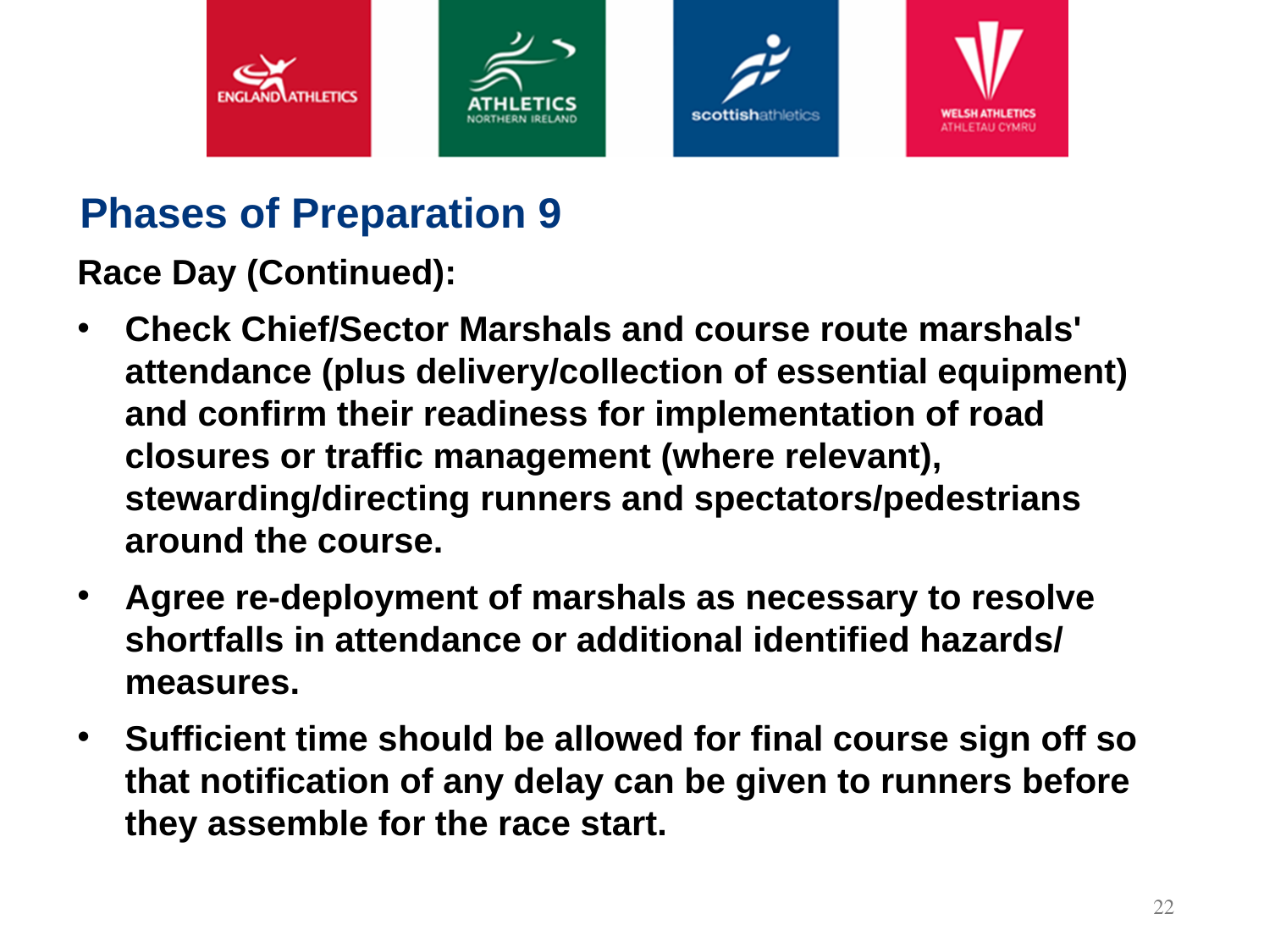

Phases of Preparation 9
Race Day (Continued):
Check Chief/Sector Marshals and course route marshals' attendance (plus delivery/collection of essential equipment) and confirm their readiness for implementation of road closures or traffic management (where relevant), stewarding/directing runners and spectators/pedestrians around the course.
Agree re-deployment of marshals as necessary to resolve shortfalls in attendance or additional identified hazards/ measures.
Sufficient time should be allowed for final course sign off so that notification of any delay can be given to runners before they assemble for the race start.

22